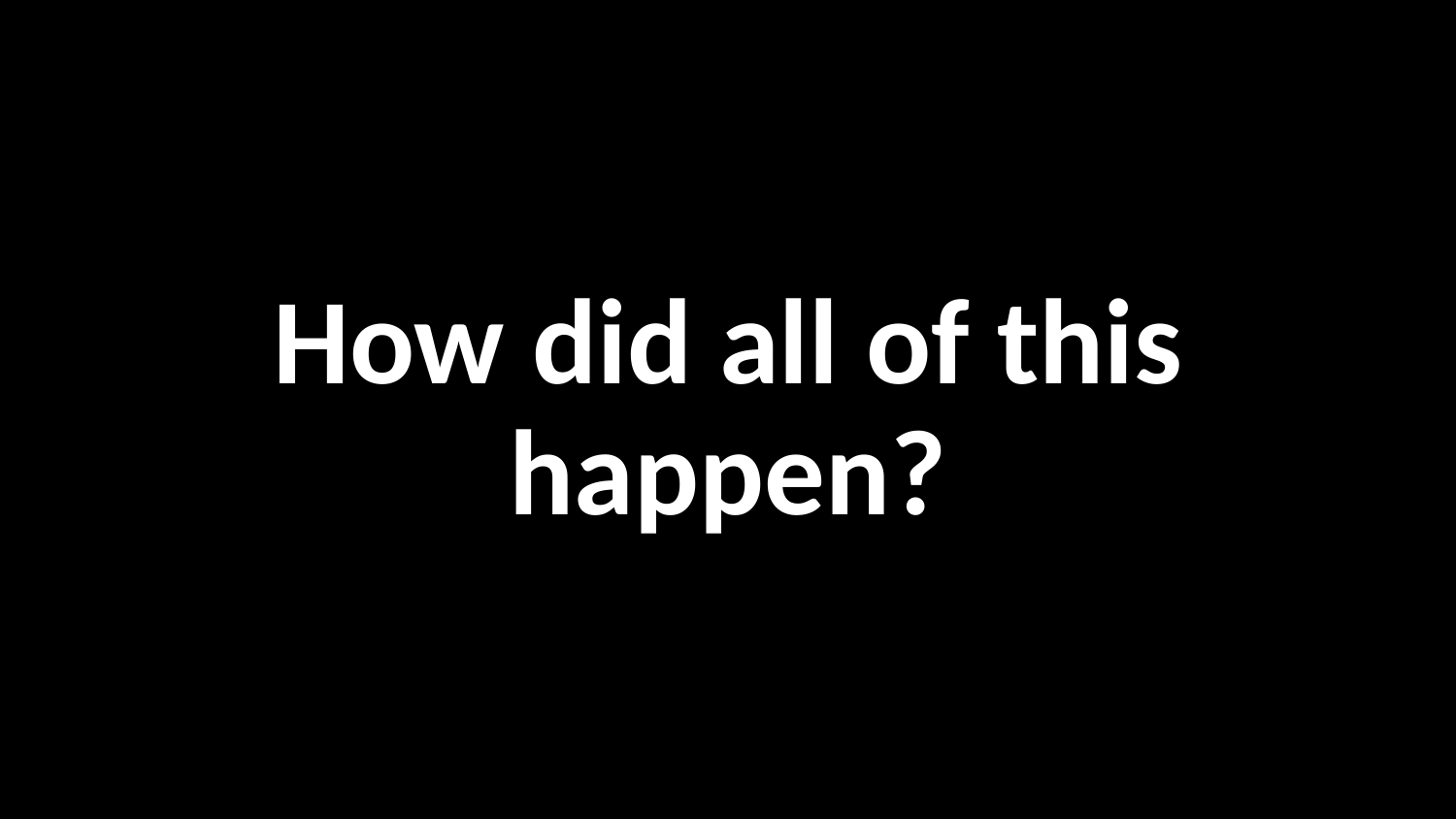

# How did all of this happen?